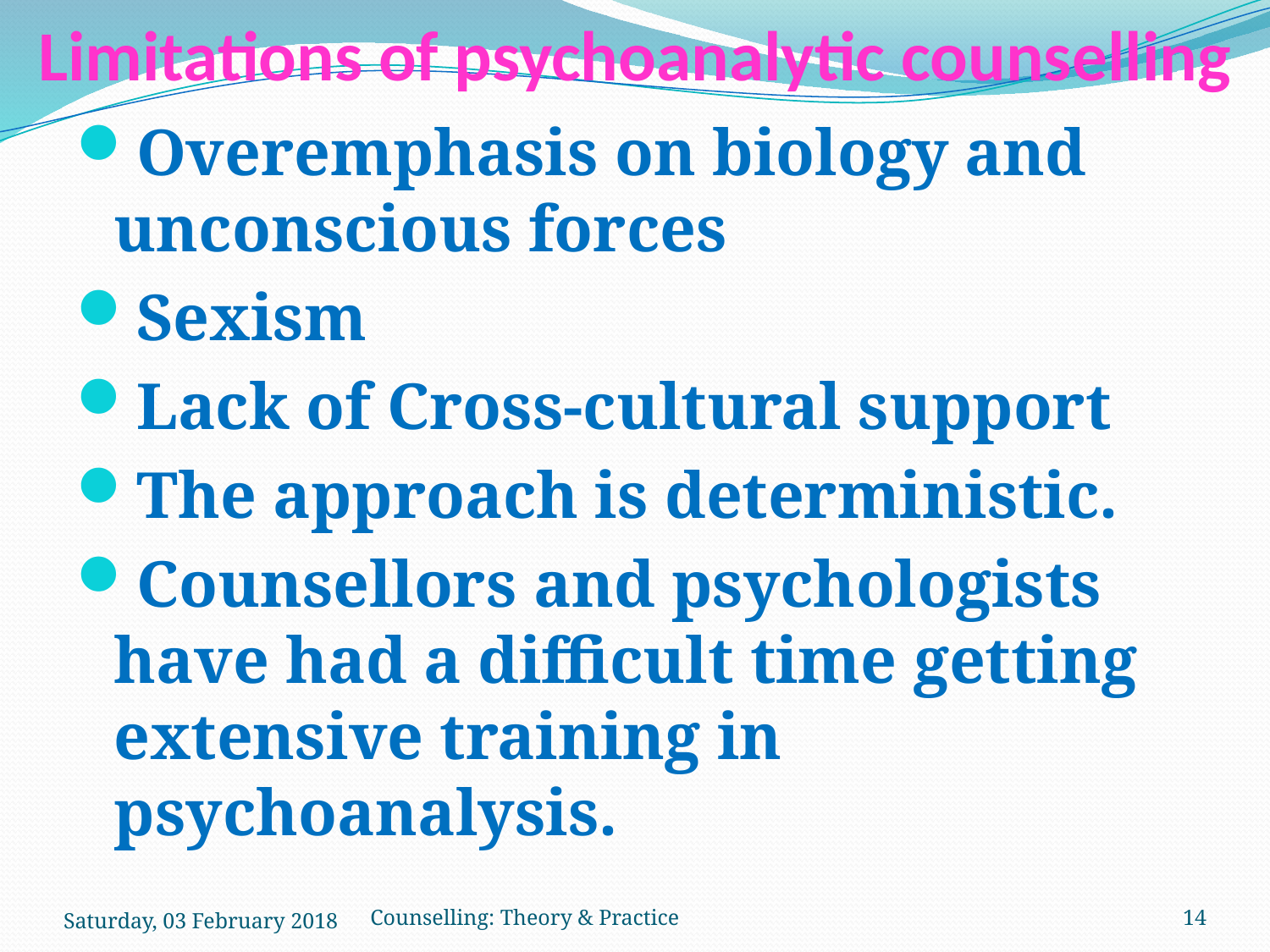

# Limitations of psychoanalytic counselling
Overemphasis on biology and unconscious forces
Sexism
Lack of Cross-cultural support
The approach is deterministic.
Counsellors and psychologists have had a difficult time getting extensive training in psychoanalysis.
Saturday, 03 February 2018
Counselling: Theory & Practice
14